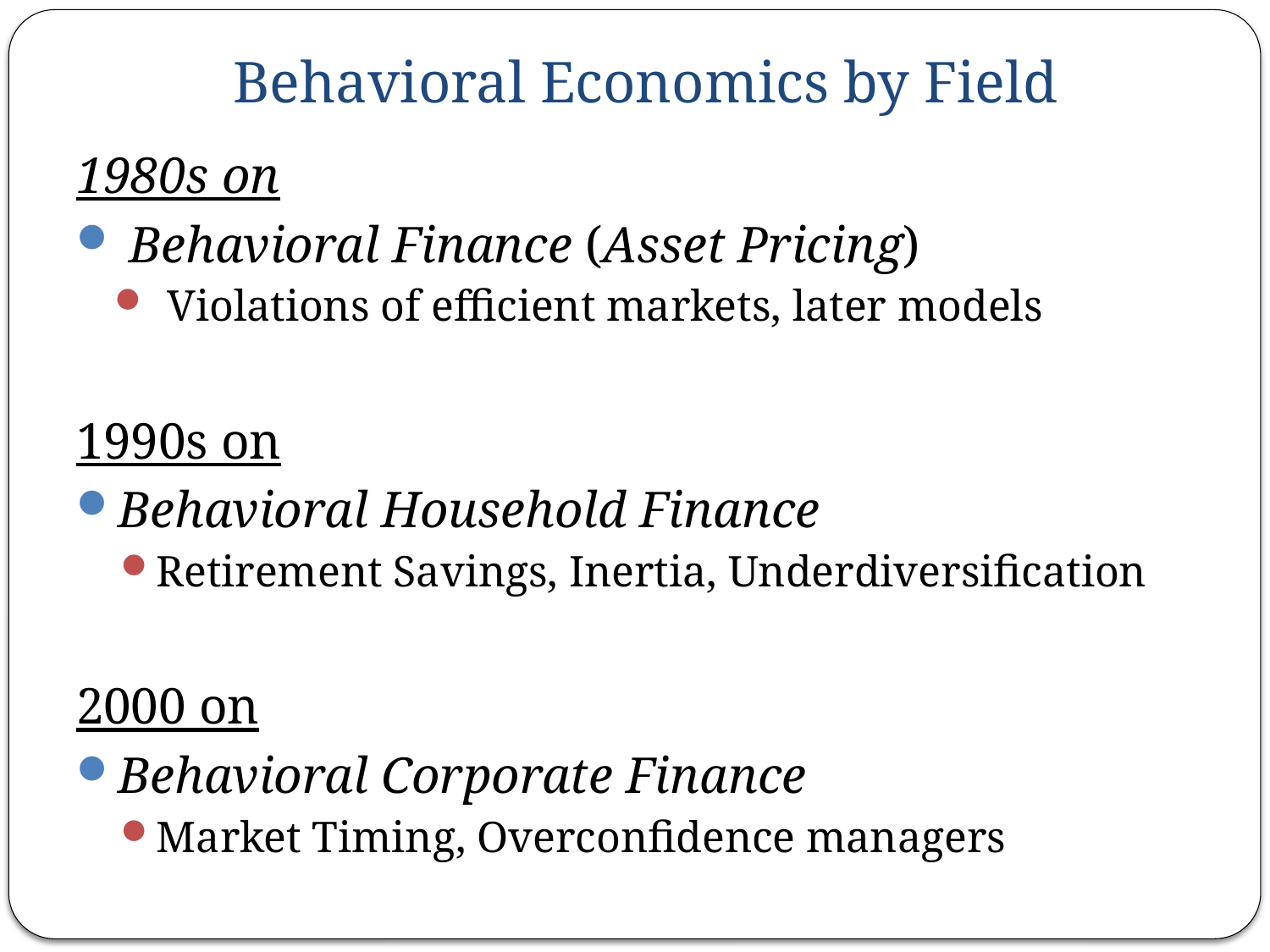

# Behavioral Economics by Field
1980s on
Behavioral Finance (Asset Pricing)
Violations of efficient markets, later models

1990s on
Behavioral Household Finance
Retirement Savings, Inertia, Underdiversification

2000 on
Behavioral Corporate Finance
Market Timing, Overconfidence managers